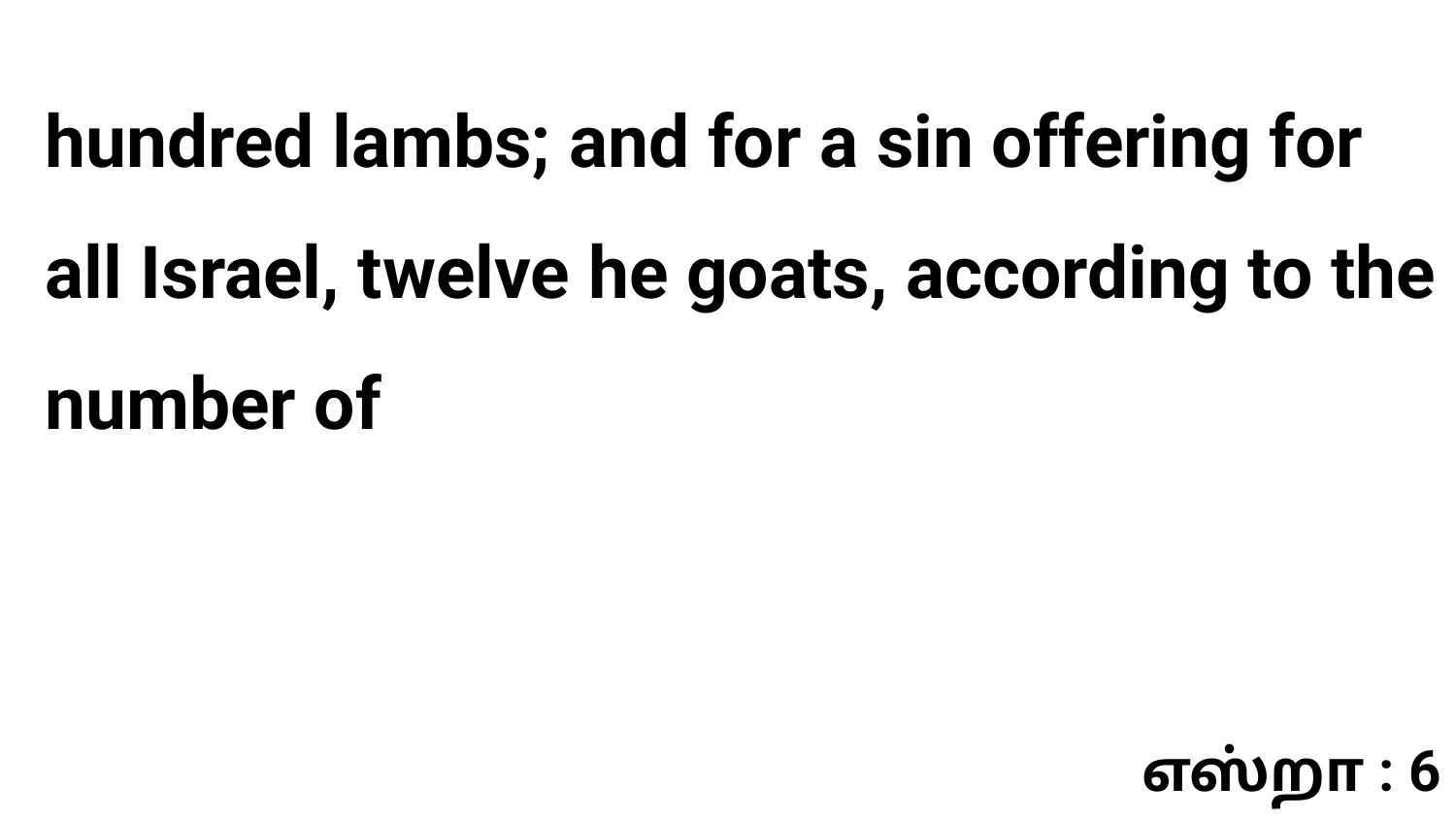

hundred lambs; and for a sin offering for all Israel, twelve he goats, according to the number of
எஸ்றா : 6